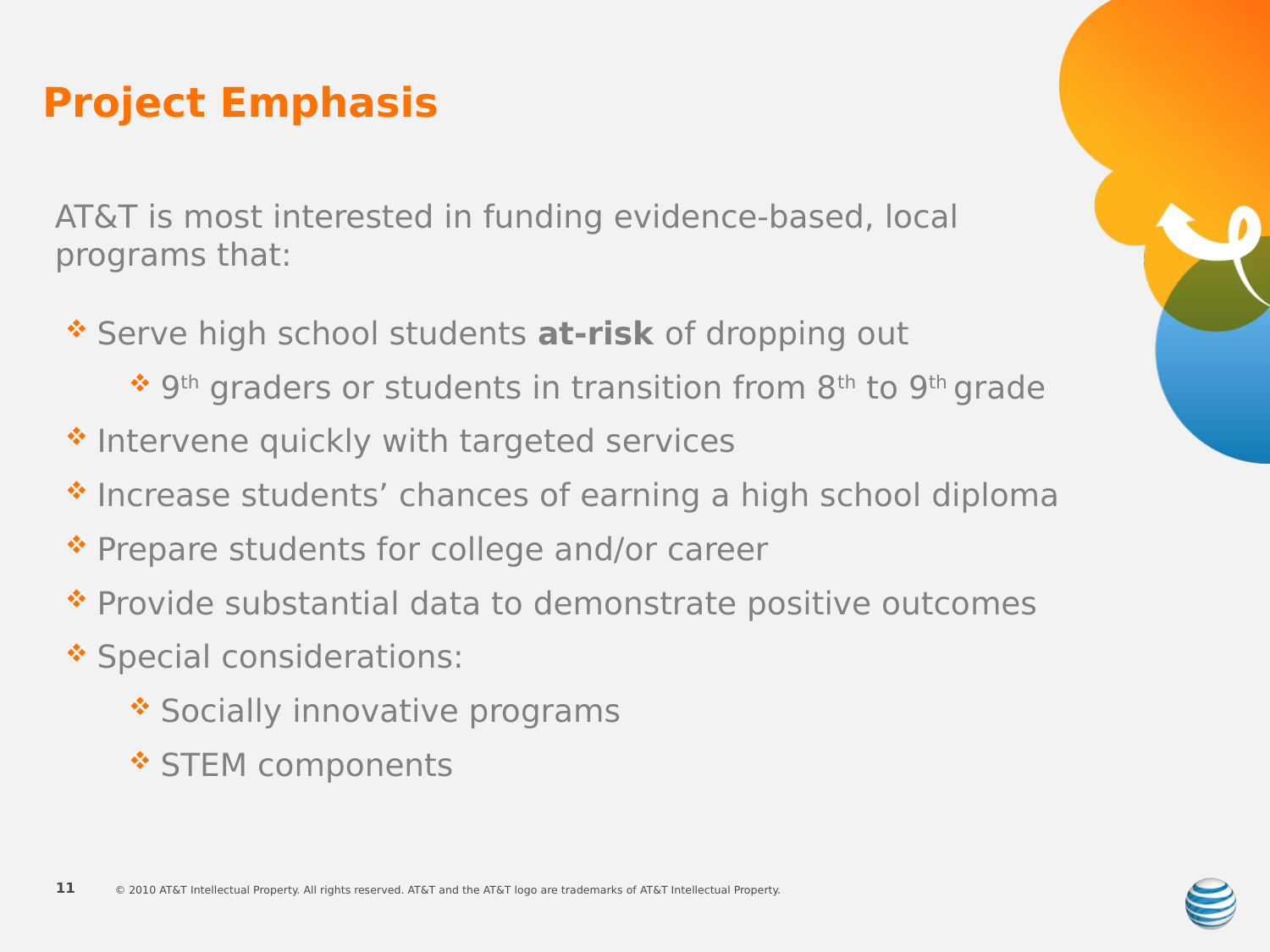

# Project Emphasis
AT&T is most interested in funding evidence-based, local programs that:
Serve high school students at-risk of dropping out
9th graders or students in transition from 8th to 9th grade
Intervene quickly with targeted services
Increase students’ chances of earning a high school diploma
Prepare students for college and/or career
Provide substantial data to demonstrate positive outcomes
Special considerations:
Socially innovative programs
STEM components
11